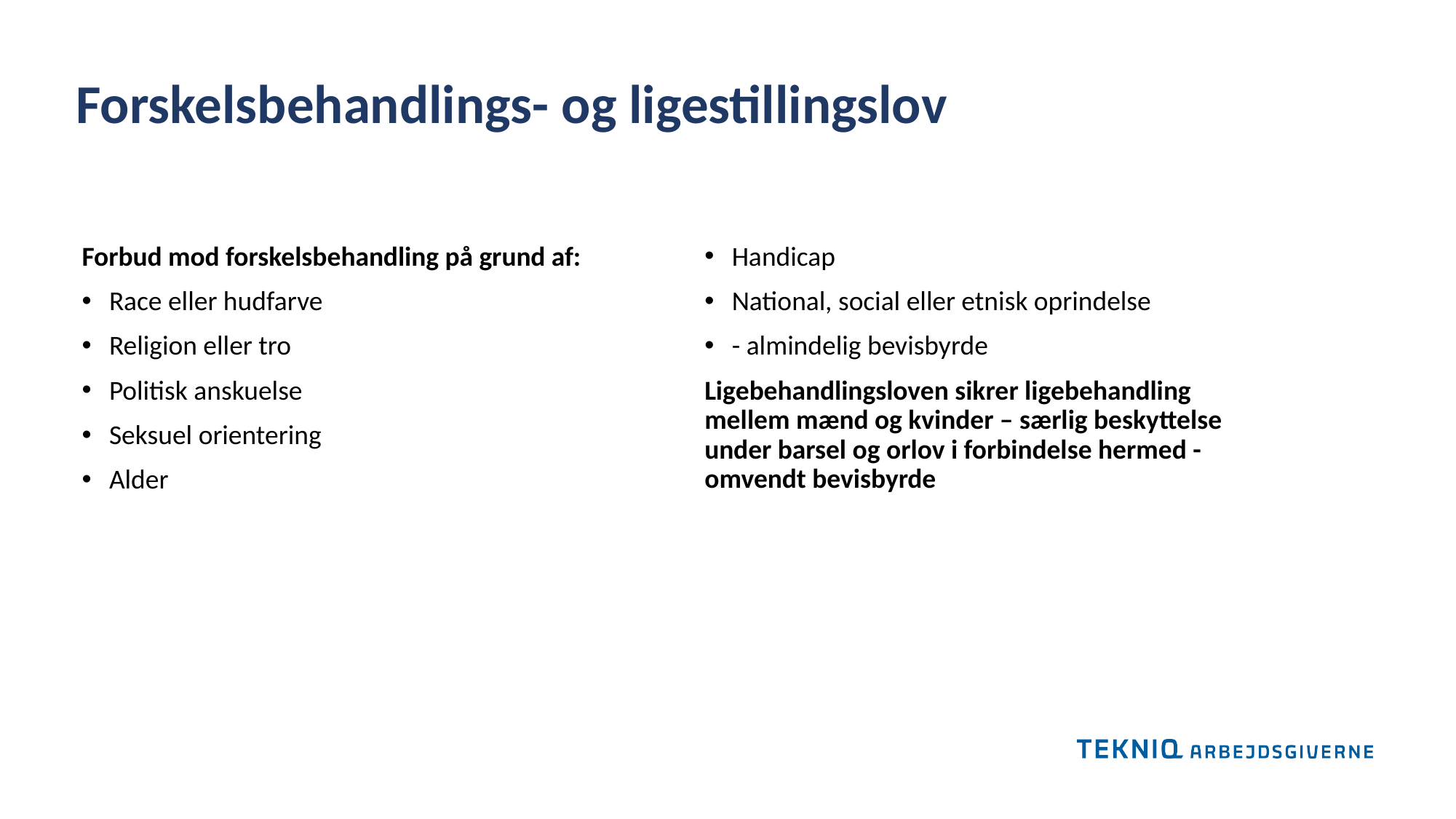

Forskelsbehandlings- og ligestillingslov
Forbud mod forskelsbehandling på grund af:
Race eller hudfarve
Religion eller tro
Politisk anskuelse
Seksuel orientering
Alder
Handicap
National, social eller etnisk oprindelse
- almindelig bevisbyrde
Ligebehandlingsloven sikrer ligebehandling mellem mænd og kvinder – særlig beskyttelse under barsel og orlov i forbindelse hermed - omvendt bevisbyrde